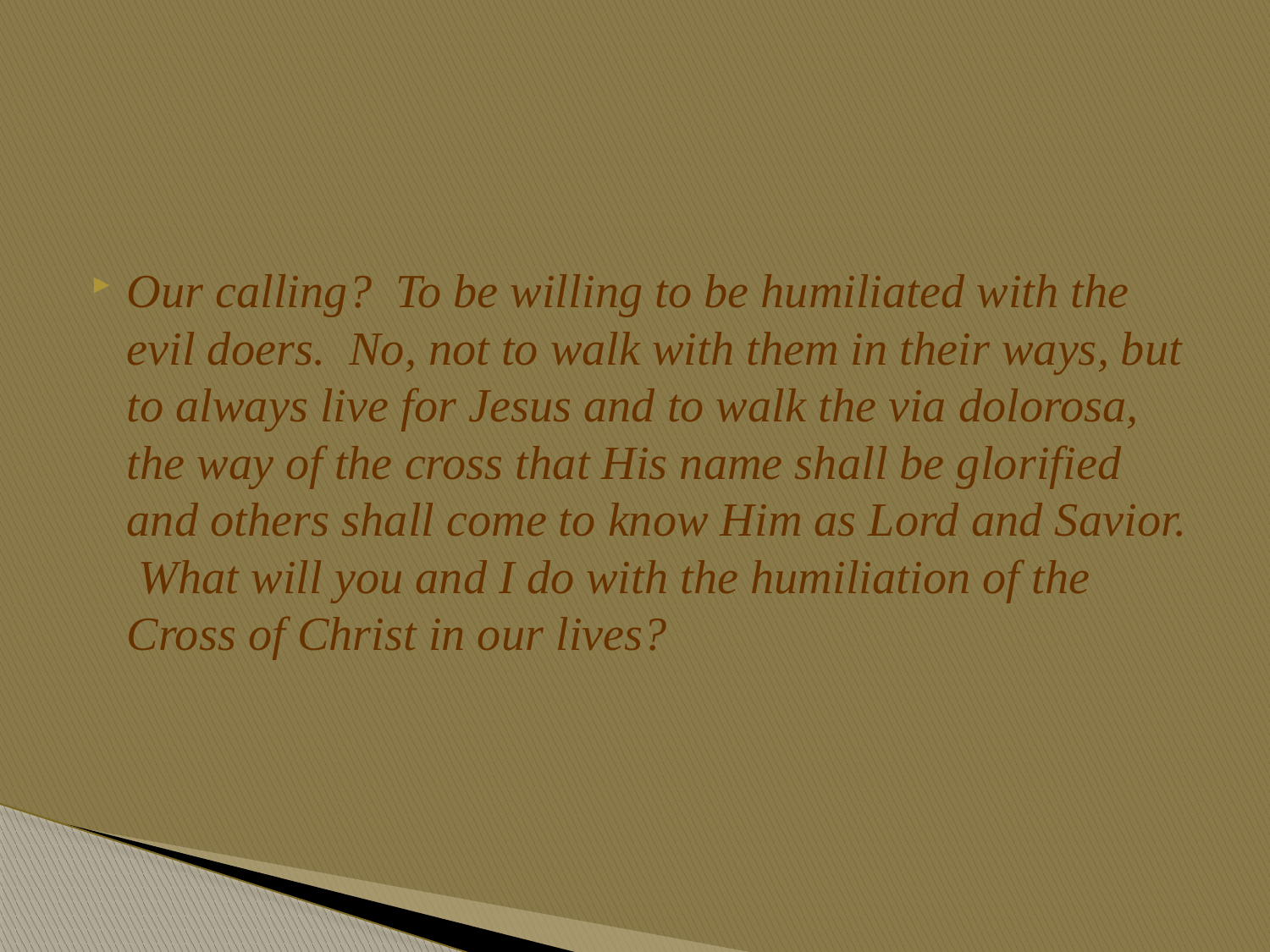

Our calling?  To be willing to be humiliated with the evil doers.  No, not to walk with them in their ways, but to always live for Jesus and to walk the via dolorosa, the way of the cross that His name shall be glorified and others shall come to know Him as Lord and Savior.  What will you and I do with the humiliation of the Cross of Christ in our lives?